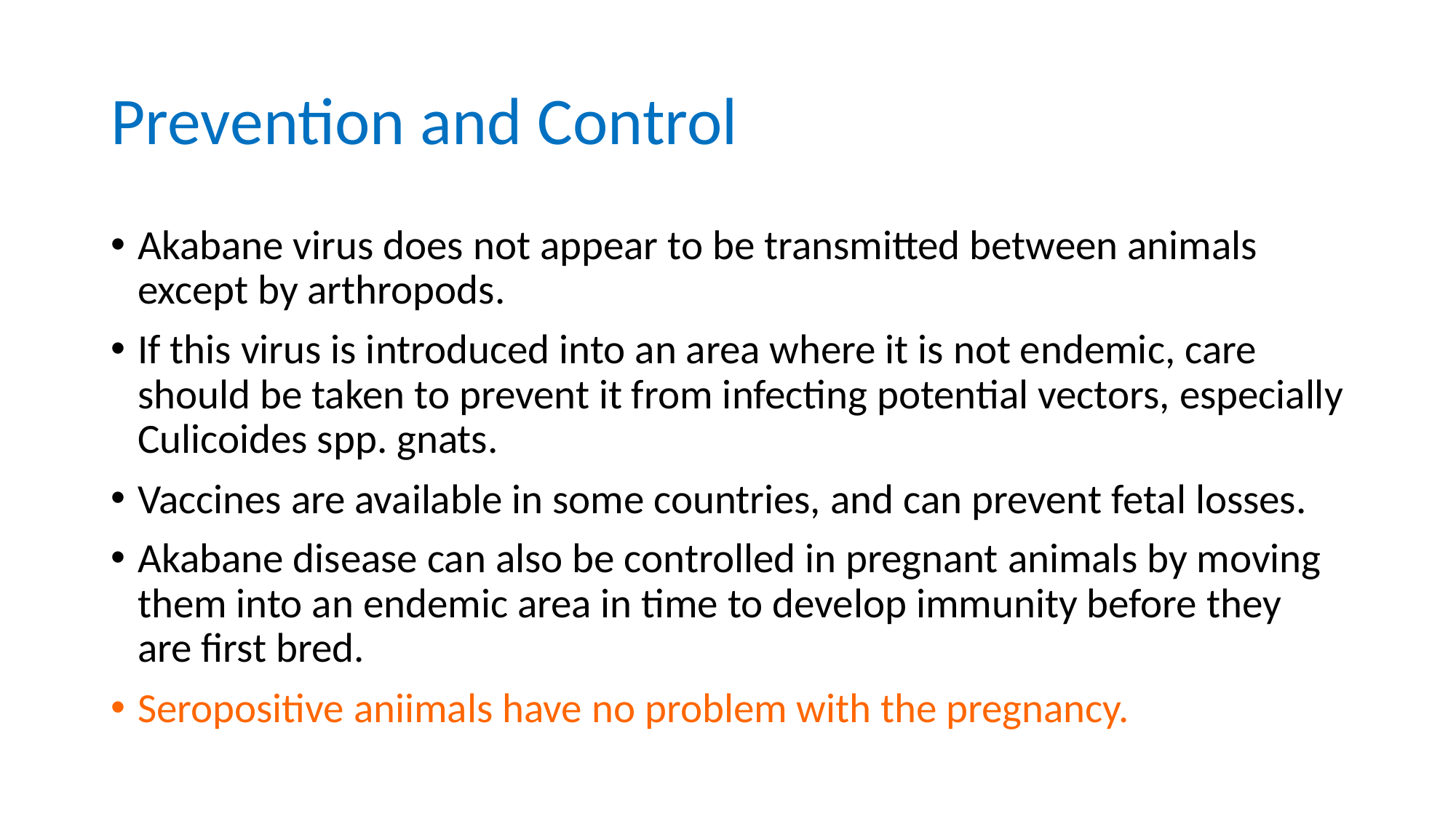

# Prevention and Control
Akabane virus does not appear to be transmitted between animals except by arthropods.
If this virus is introduced into an area where it is not endemic, care should be taken to prevent it from infecting potential vectors, especially Culicoides spp. gnats.
Vaccines are available in some countries, and can prevent fetal losses.
Akabane disease can also be controlled in pregnant animals by moving them into an endemic area in time to develop immunity before they are first bred.
Seropositive aniimals have no problem with the pregnancy.